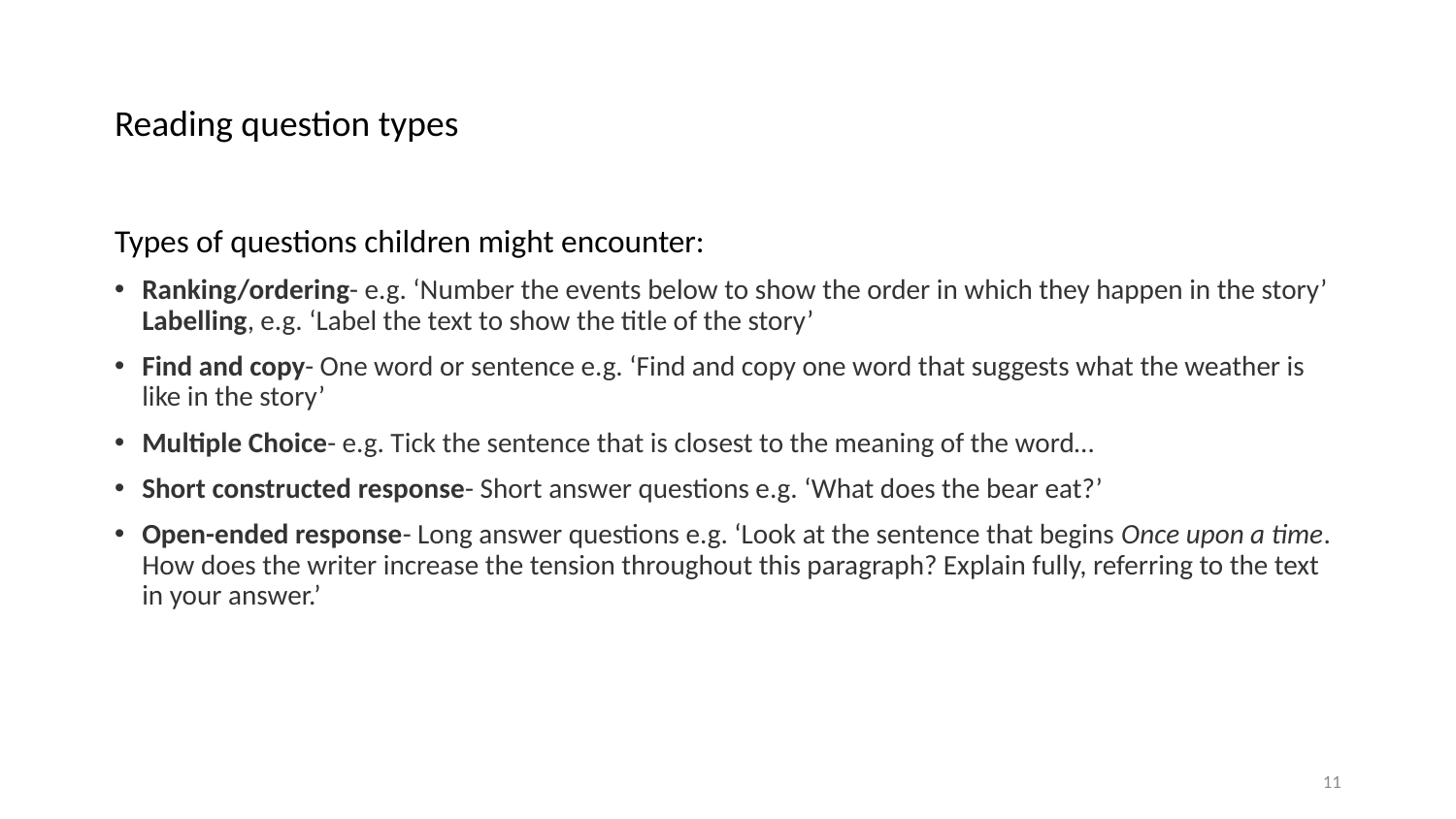

# Reading question types
Types of questions children might encounter:
Ranking/ordering- e.g. ‘Number the events below to show the order in which they happen in the story’ Labelling, e.g. ‘Label the text to show the title of the story’
Find and copy- One word or sentence e.g. ‘Find and copy one word that suggests what the weather is like in the story’
Multiple Choice- e.g. Tick the sentence that is closest to the meaning of the word…
Short constructed response- Short answer questions e.g. ‘What does the bear eat?’
Open-ended response- Long answer questions e.g. ‘Look at the sentence that begins Once upon a time. How does the writer increase the tension throughout this paragraph? Explain fully, referring to the text in your answer.’

11